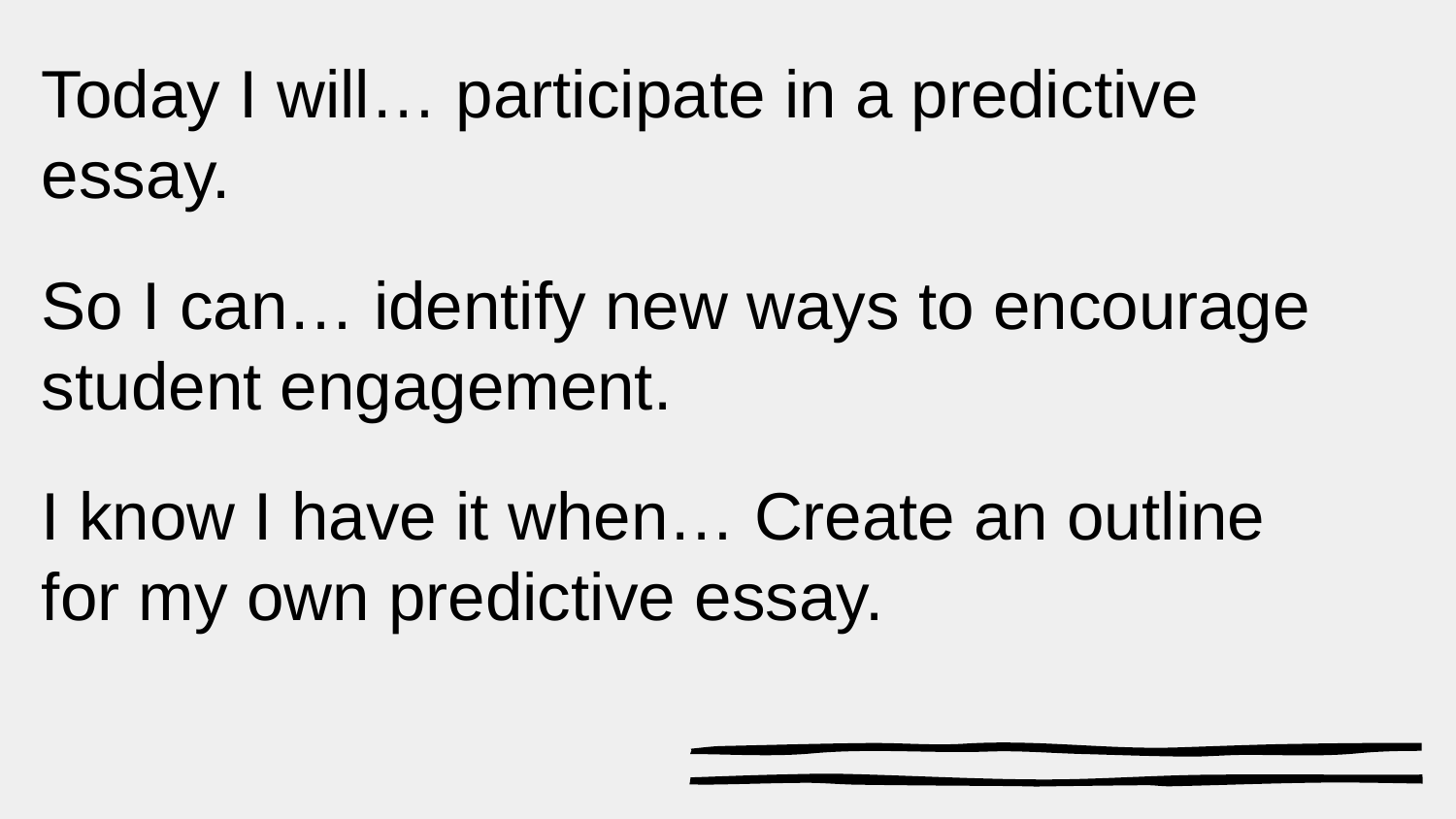

# Today I will… participate in a predictive essay.

So I can… identify new ways to encourage student engagement.

I know I have it when… Create an outline for my own predictive essay.